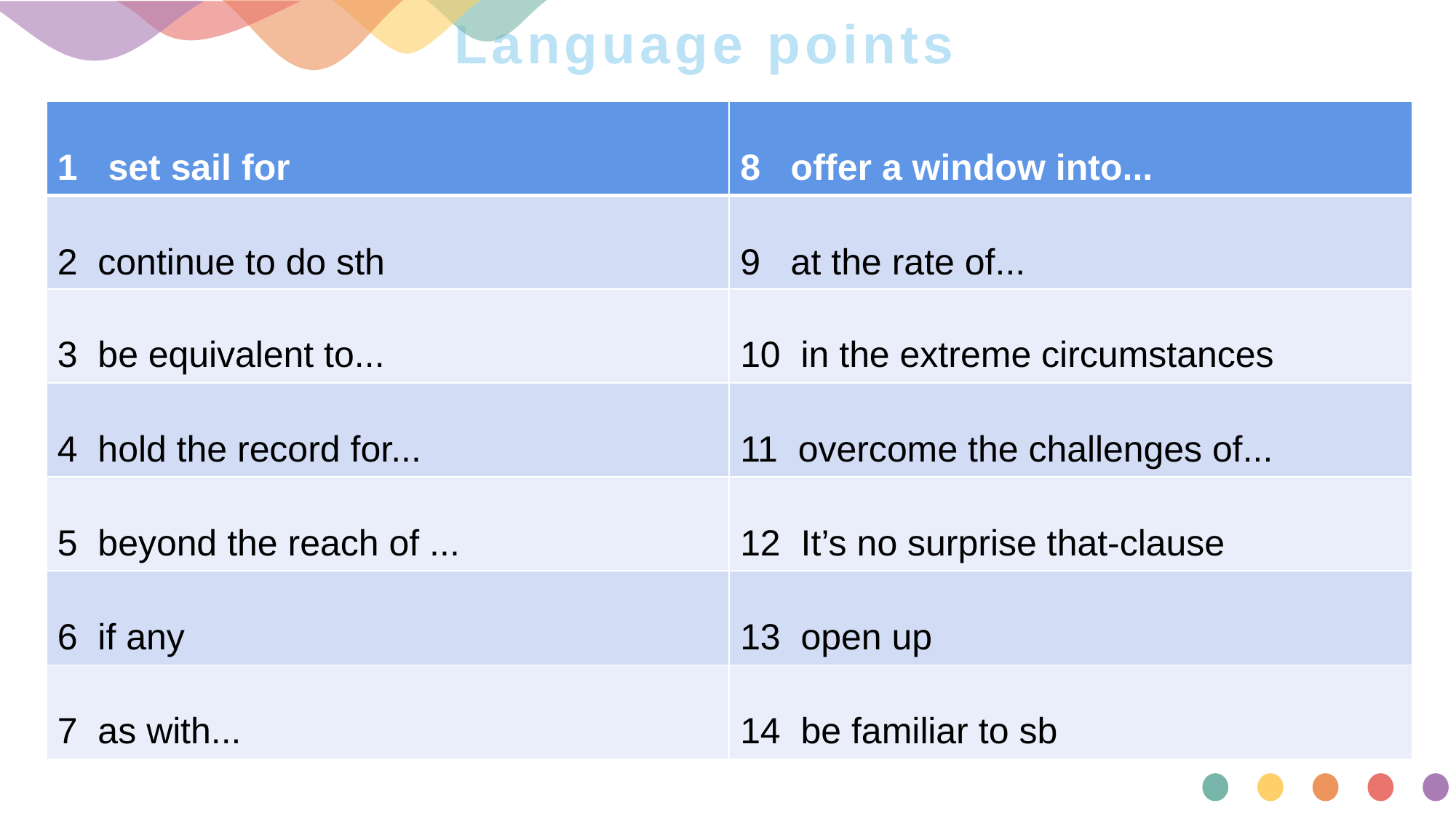

# Language points
| 1 set sail for | 8 offer a window into... |
| --- | --- |
| 2 continue to do sth | 9 at the rate of... |
| 3 be equivalent to... | 10 in the extreme circumstances |
| 4 hold the record for... | 11 overcome the challenges of... |
| 5 beyond the reach of ... | 12 It’s no surprise that-clause |
| 6 if any | 13 open up |
| 7 as with... | 14 be familiar to sb |